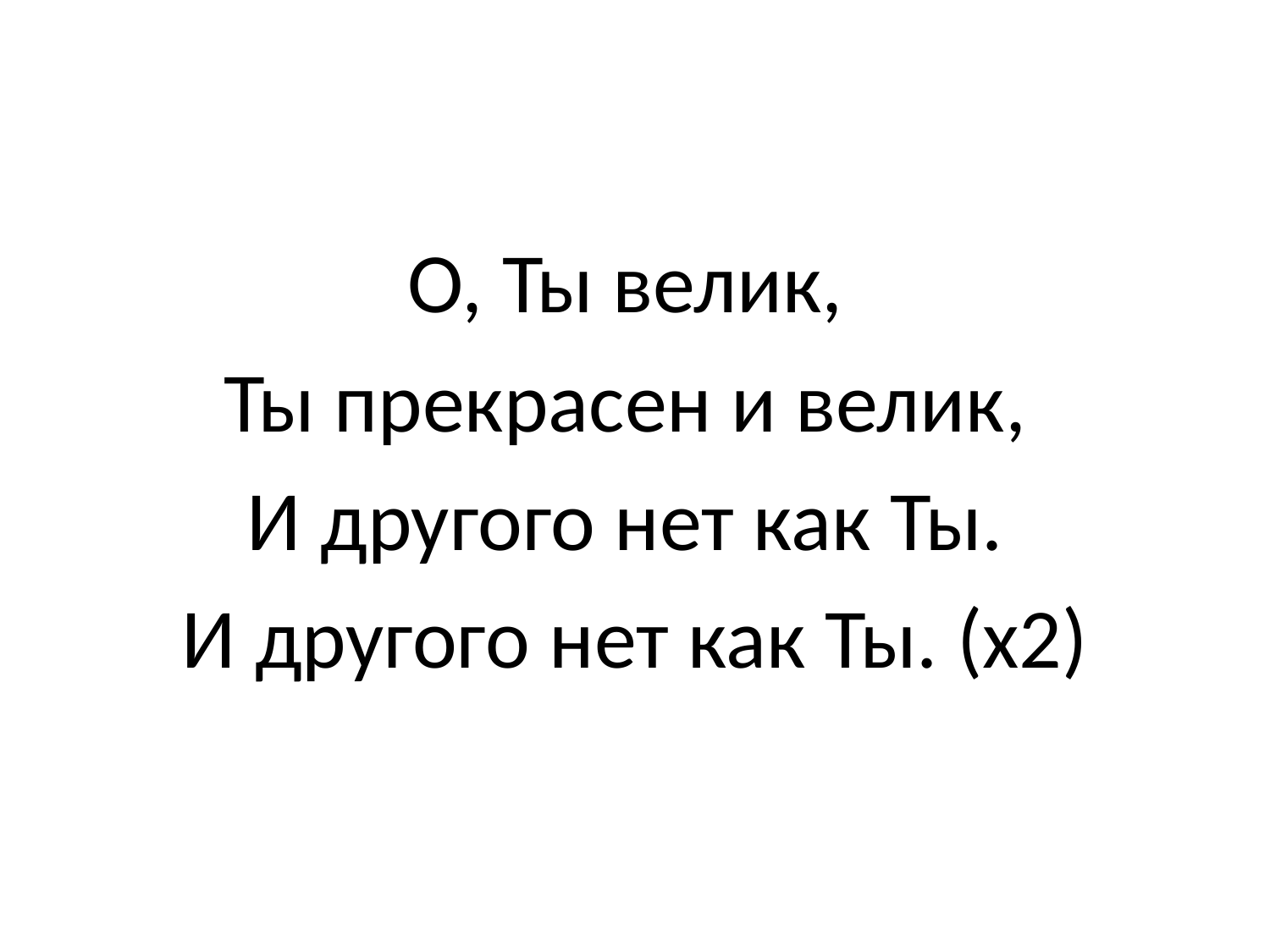

#
О, Ты велик,
Ты прекрасен и велик,
И другого нет как Ты.
И другого нет как Ты. (х2)